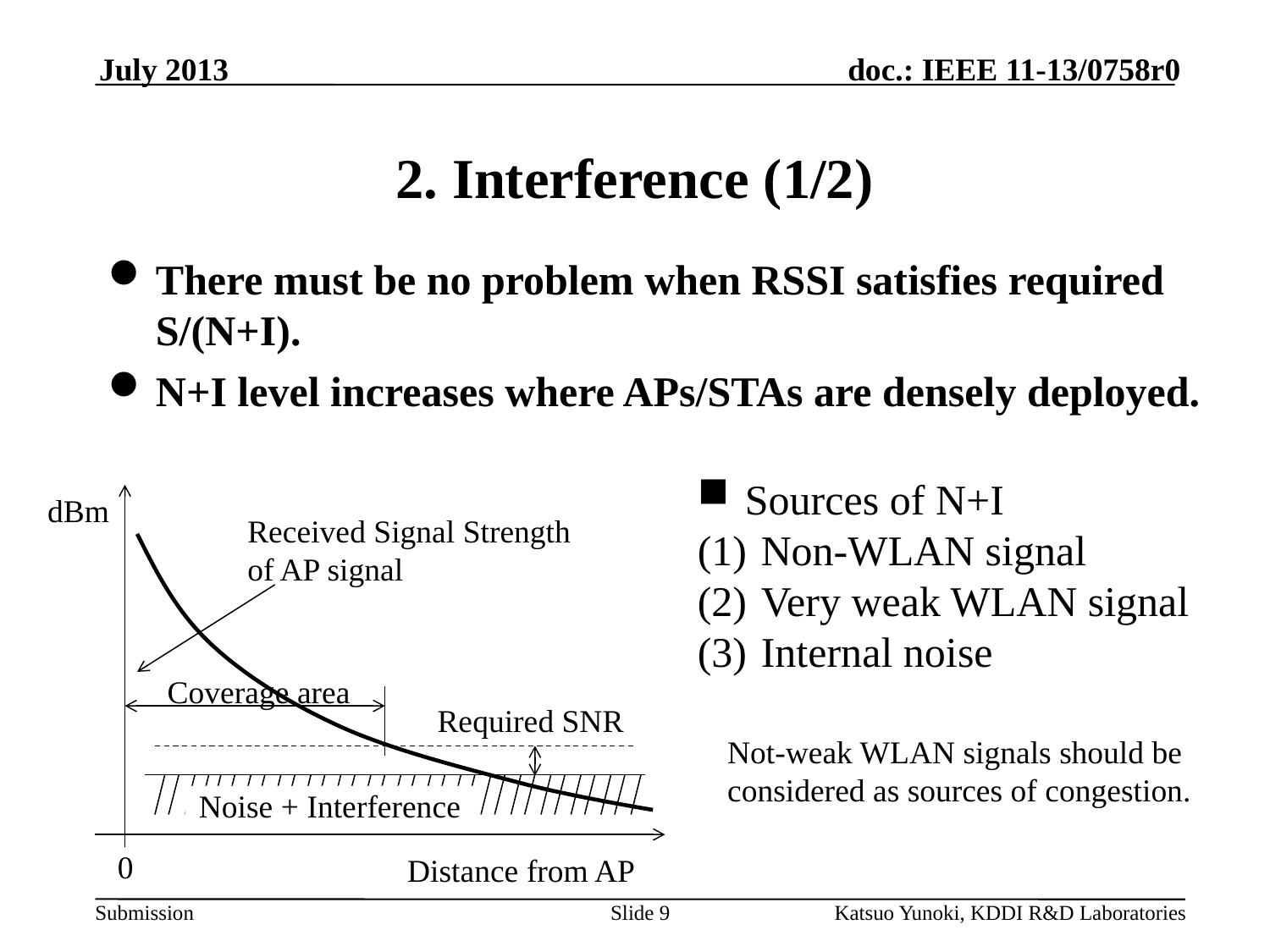

July 2013
# 2. Interference (1/2)
There must be no problem when RSSI satisfies required S/(N+I).
N+I level increases where APs/STAs are densely deployed.
Sources of N+I
Non-WLAN signal
Very weak WLAN signal
Internal noise
dBm
Received Signal Strength
of AP signal

Noise + Interference
Distance from AP
Coverage area
Required SNR
Not-weak WLAN signals should be considered as sources of congestion.
0
Slide 9
Katsuo Yunoki, KDDI R&D Laboratories